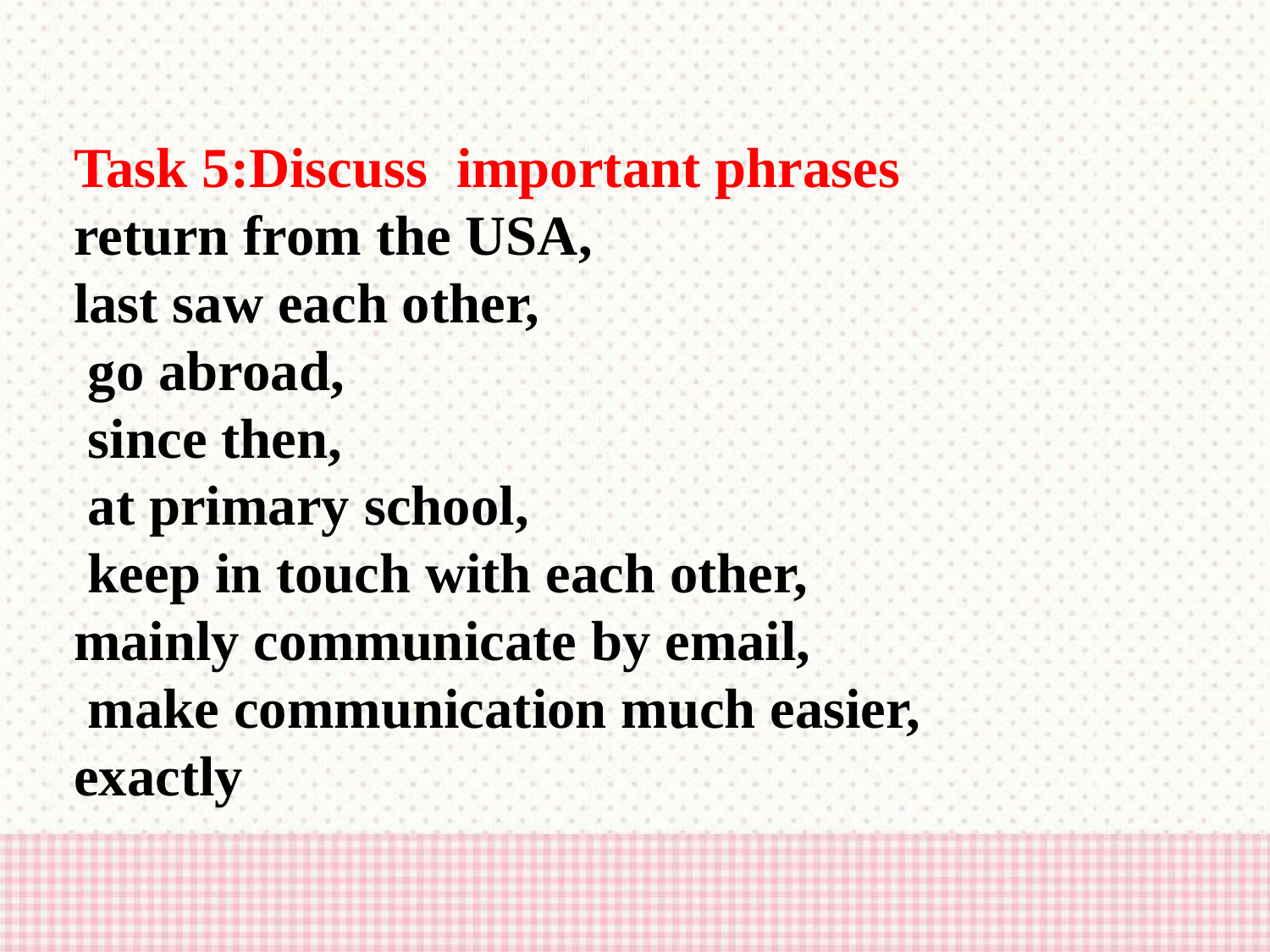

Task 5:Discuss  important phrases
return from the USA,
last saw each other,
 go abroad,
 since then,
 at primary school,
 keep in touch with each other,
mainly communicate by email,
 make communication much easier,
exactly